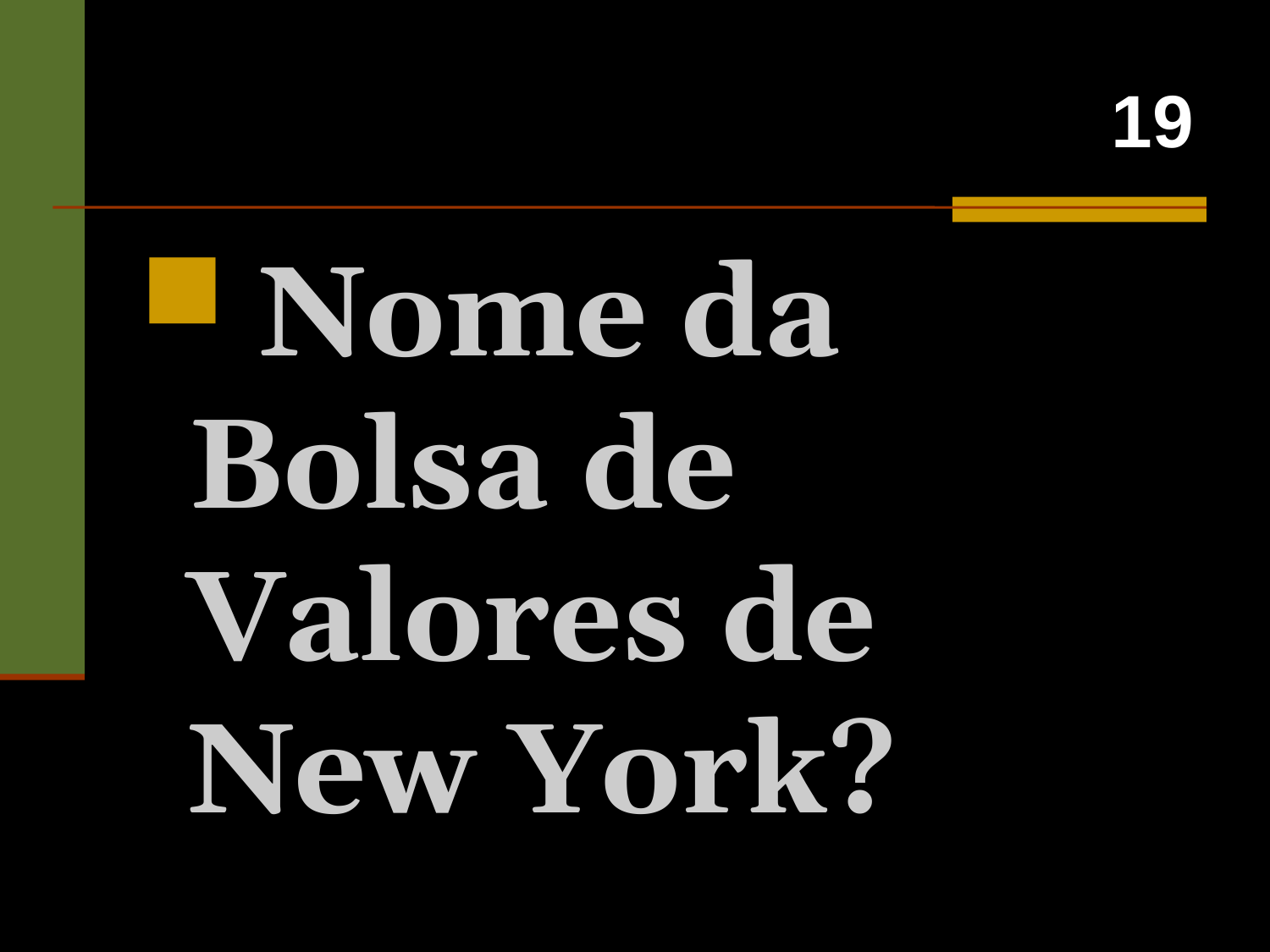

# 19
 Nome da Bolsa de Valores de New York?